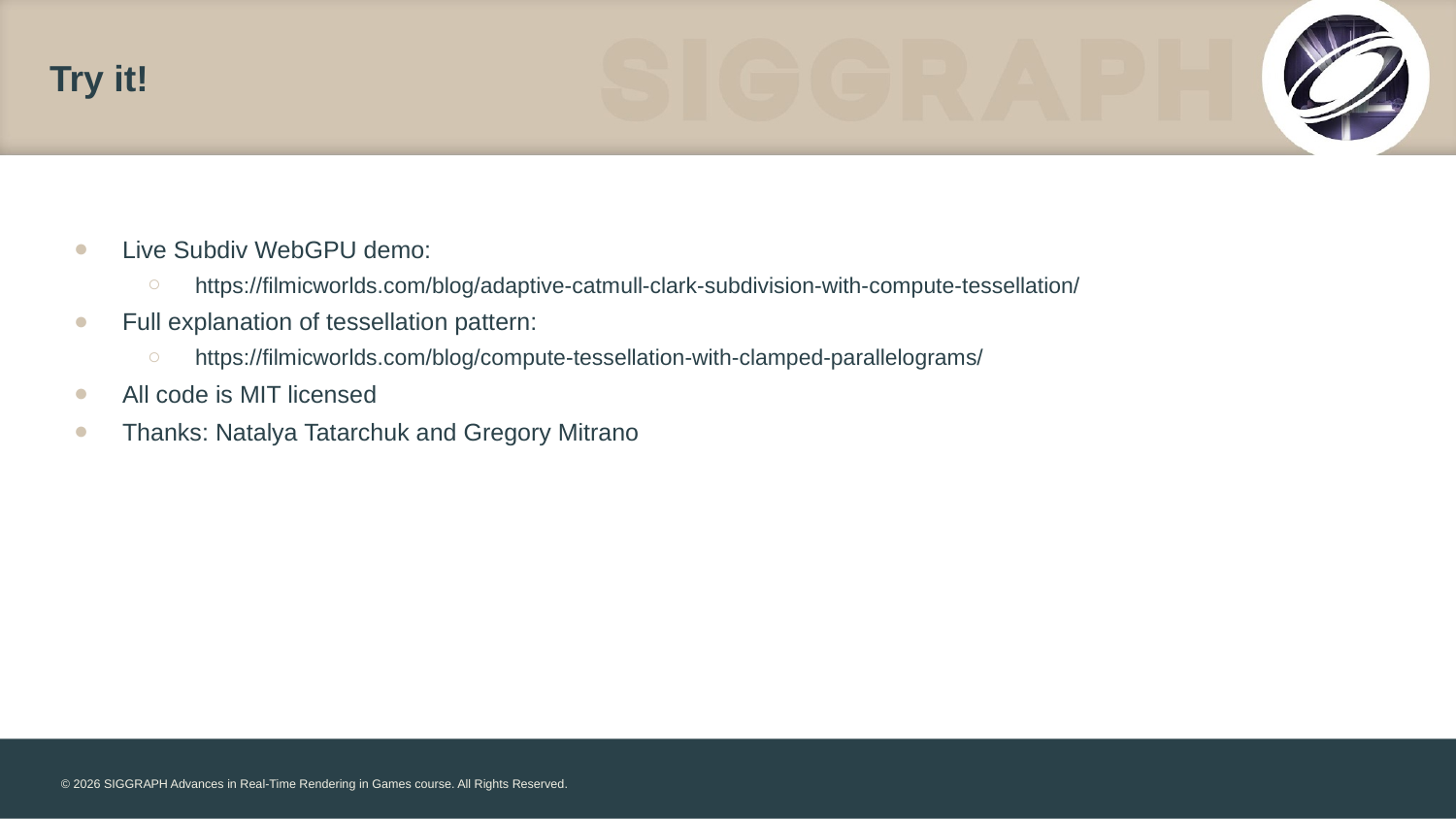

# Try it!
Live Subdiv WebGPU demo:
https://filmicworlds.com/blog/adaptive-catmull-clark-subdivision-with-compute-tessellation/
Full explanation of tessellation pattern:
https://filmicworlds.com/blog/compute-tessellation-with-clamped-parallelograms/
All code is MIT licensed
Thanks: Natalya Tatarchuk and Gregory Mitrano